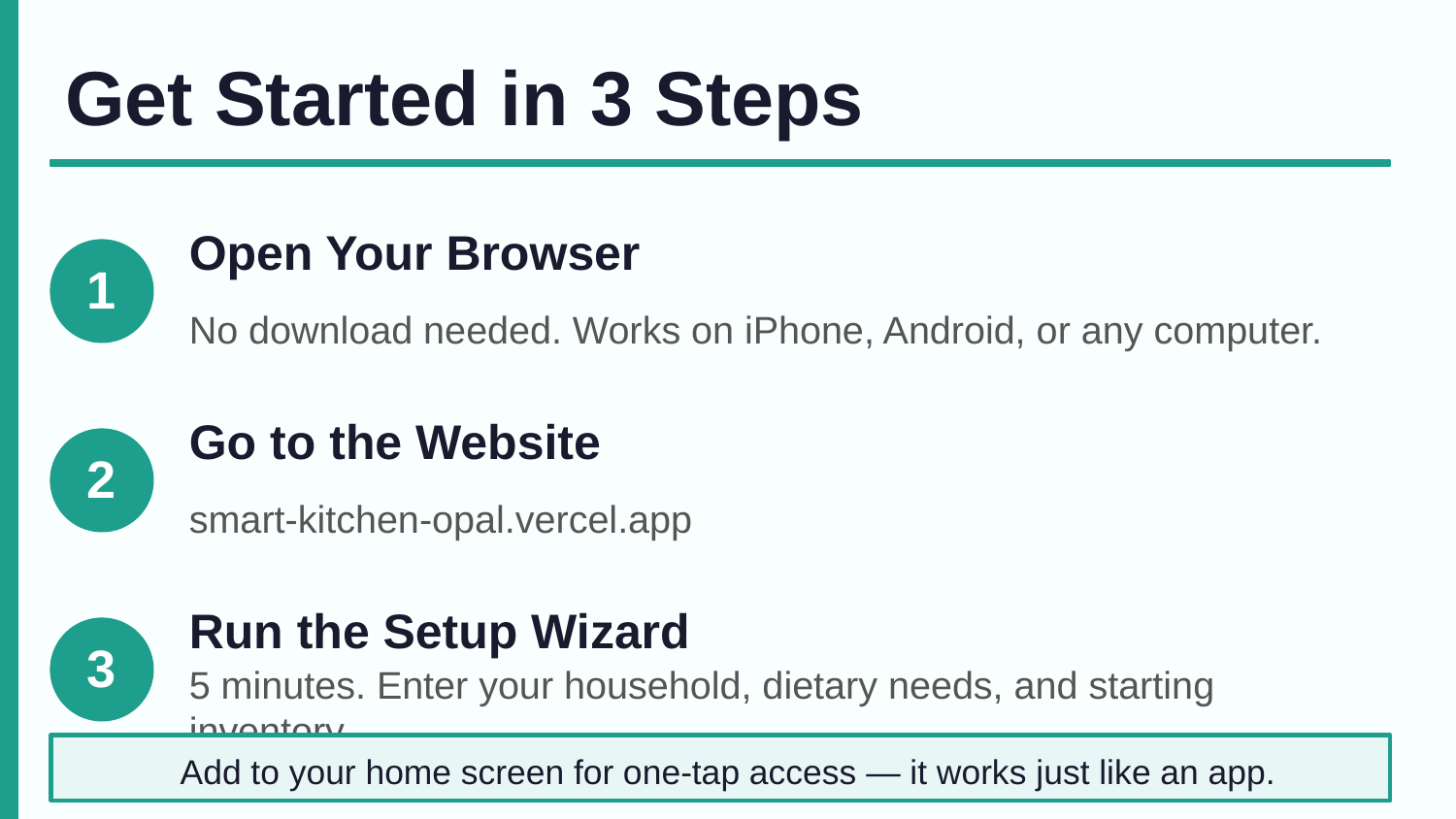

Get Started in 3 Steps

Open Your Browser

1
No download needed. Works on iPhone, Android, or any computer.
Go to the Website

2
smart-kitchen-opal.vercel.app
Run the Setup Wizard

3
5 minutes. Enter your household, dietary needs, and starting inventory.

Add to your home screen for one-tap access — it works just like an app.